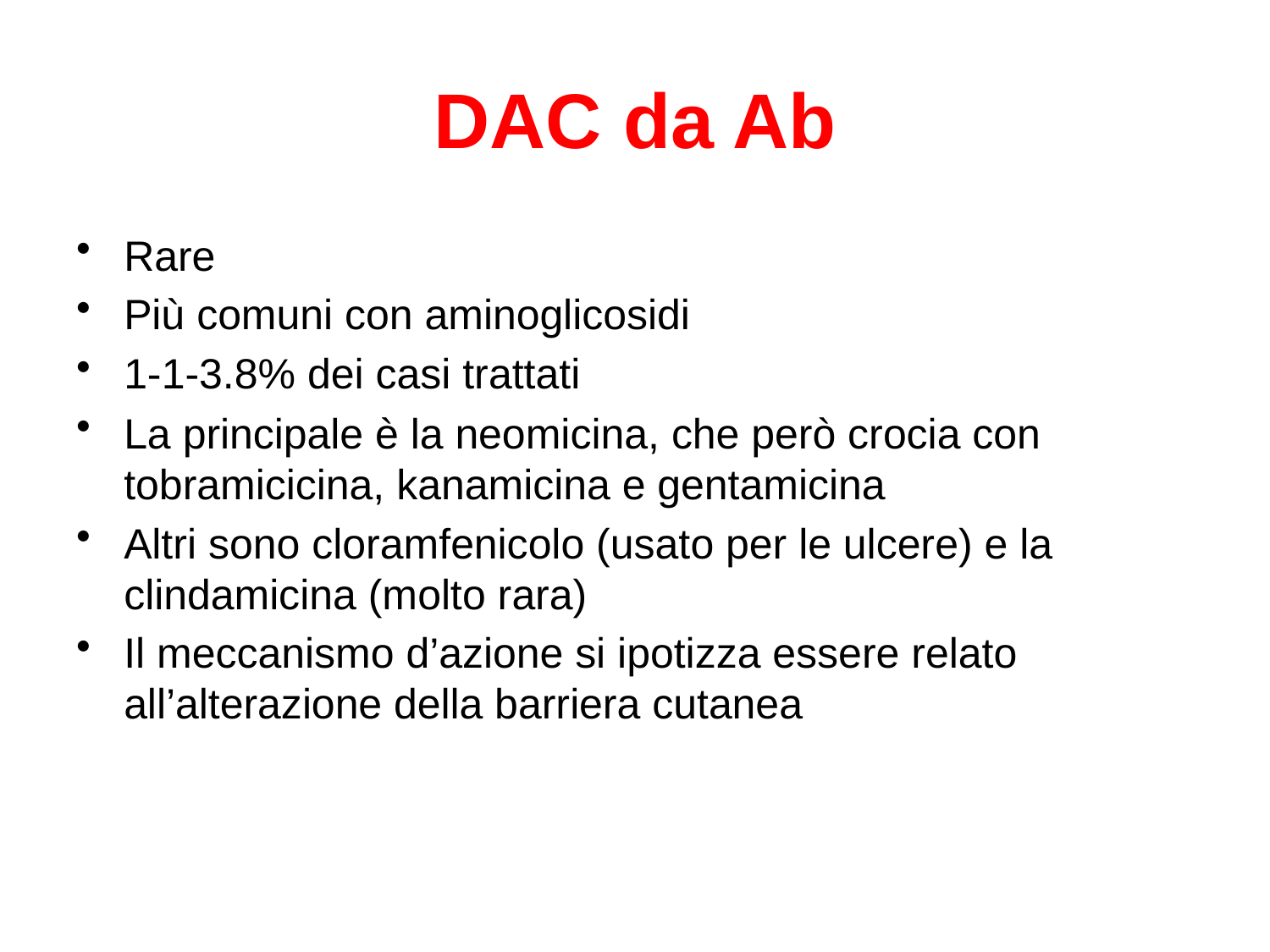

# DAC da Ab
Rare
Più comuni con aminoglicosidi
1-1-3.8% dei casi trattati
La principale è la neomicina, che però crocia con tobramicicina, kanamicina e gentamicina
Altri sono cloramfenicolo (usato per le ulcere) e la clindamicina (molto rara)
Il meccanismo d’azione si ipotizza essere relato all’alterazione della barriera cutanea